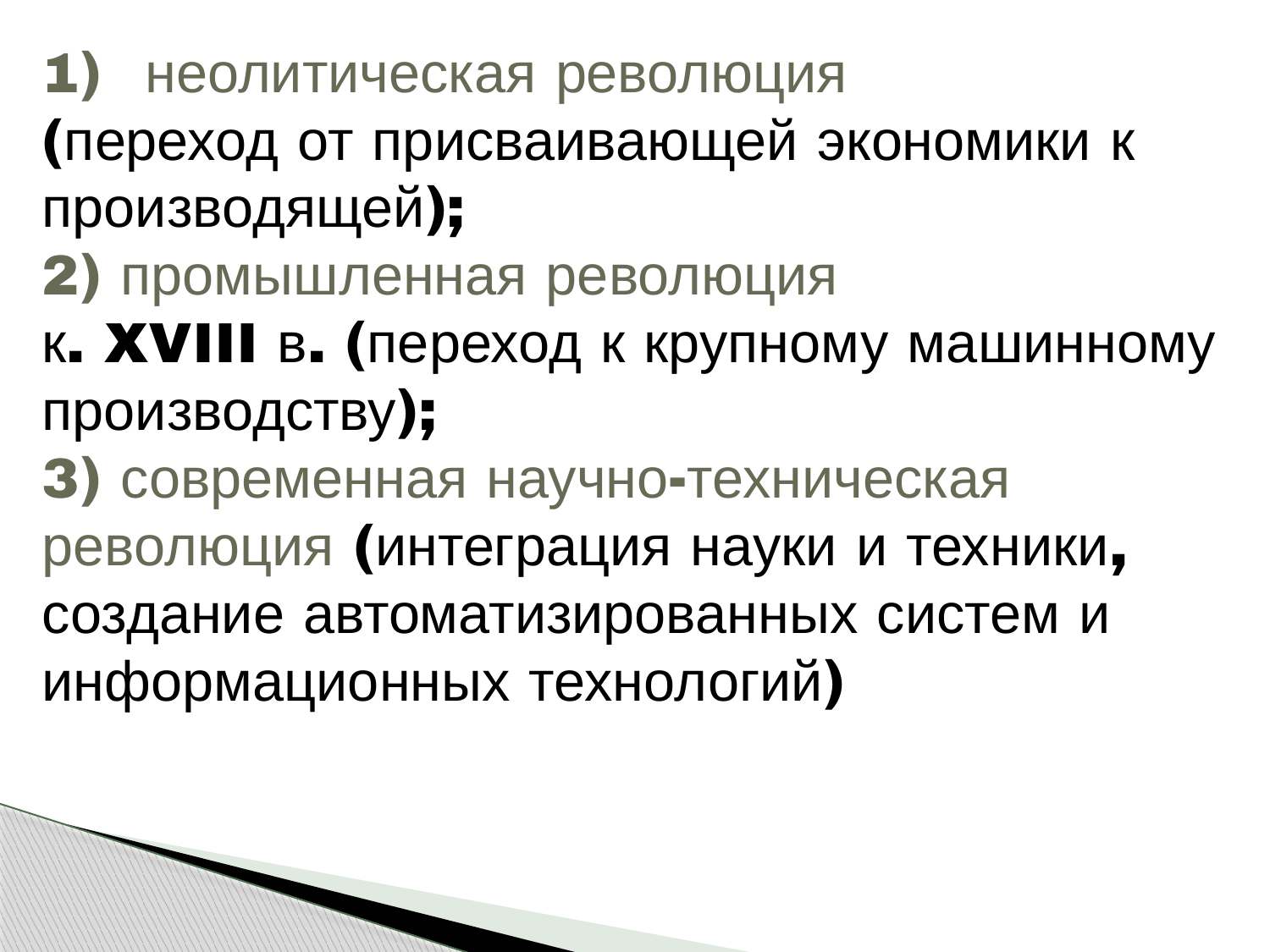

неолитическая революция
(переход от присваивающей экономики к производящей);
2) промышленная революция
к. XVIII в. (переход к крупному машинному производству);
3) современная научно-техническая революция (интеграция науки и техники, создание автоматизированных систем и информационных технологий)